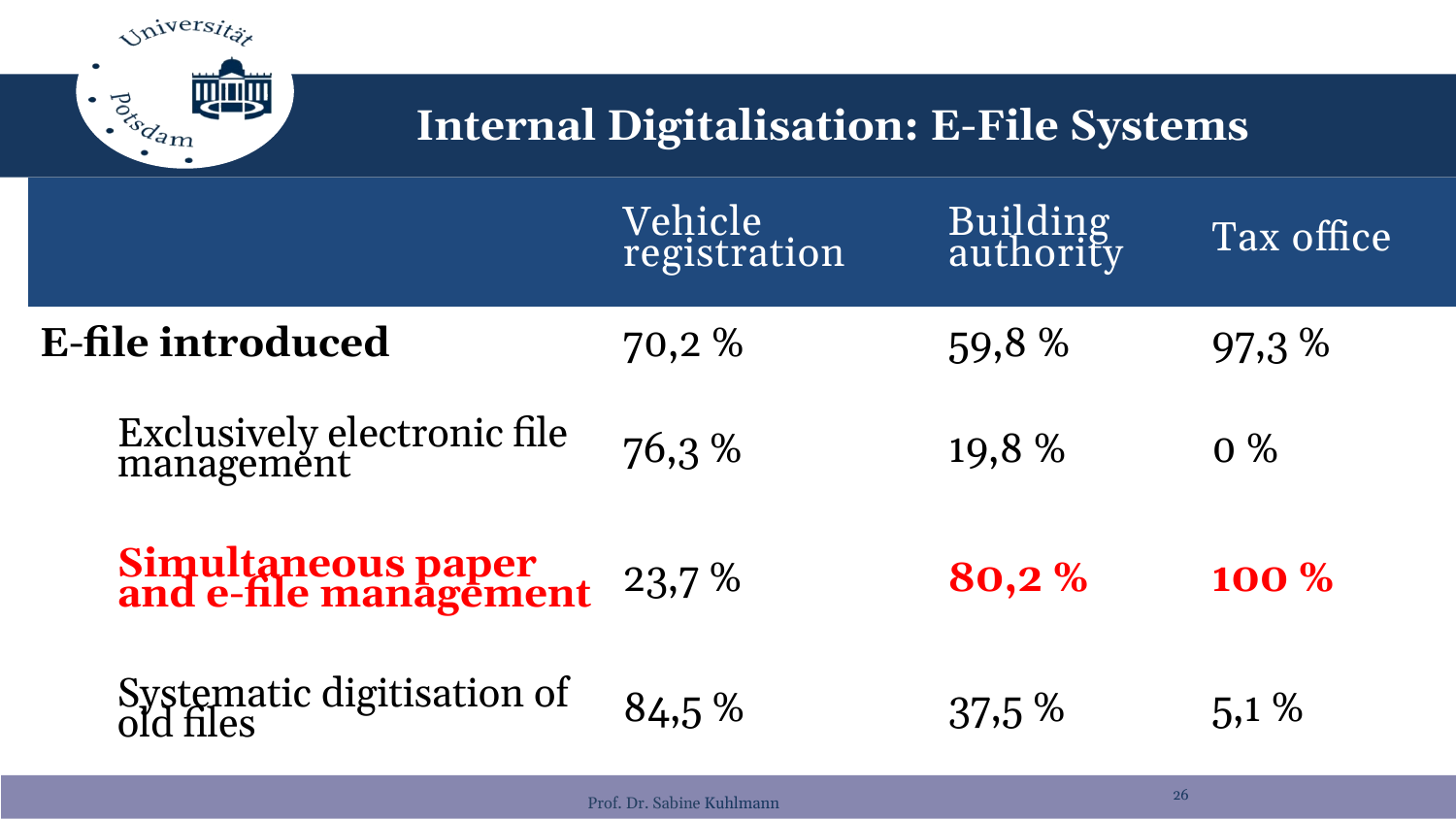

# Internal Digitalisation: E-File Systems
|  |  | Vehicle registration | Building authority | Tax office |
| --- | --- | --- | --- | --- |
| E-file introduced |  | 70,2 % | 59,8 % | 97,3 % |
|  | Exclusively electronic file management | 76,3 % | 19,8 % | 0 % |
|  | Simultaneous paper and e-file management | 23,7 % | 80,2 % | 100 % |
|  | Systematic digitisation of old files | 84,5 % | 37,5 % | 5,1 % |
26
Prof. Dr. Sabine Kuhlmann